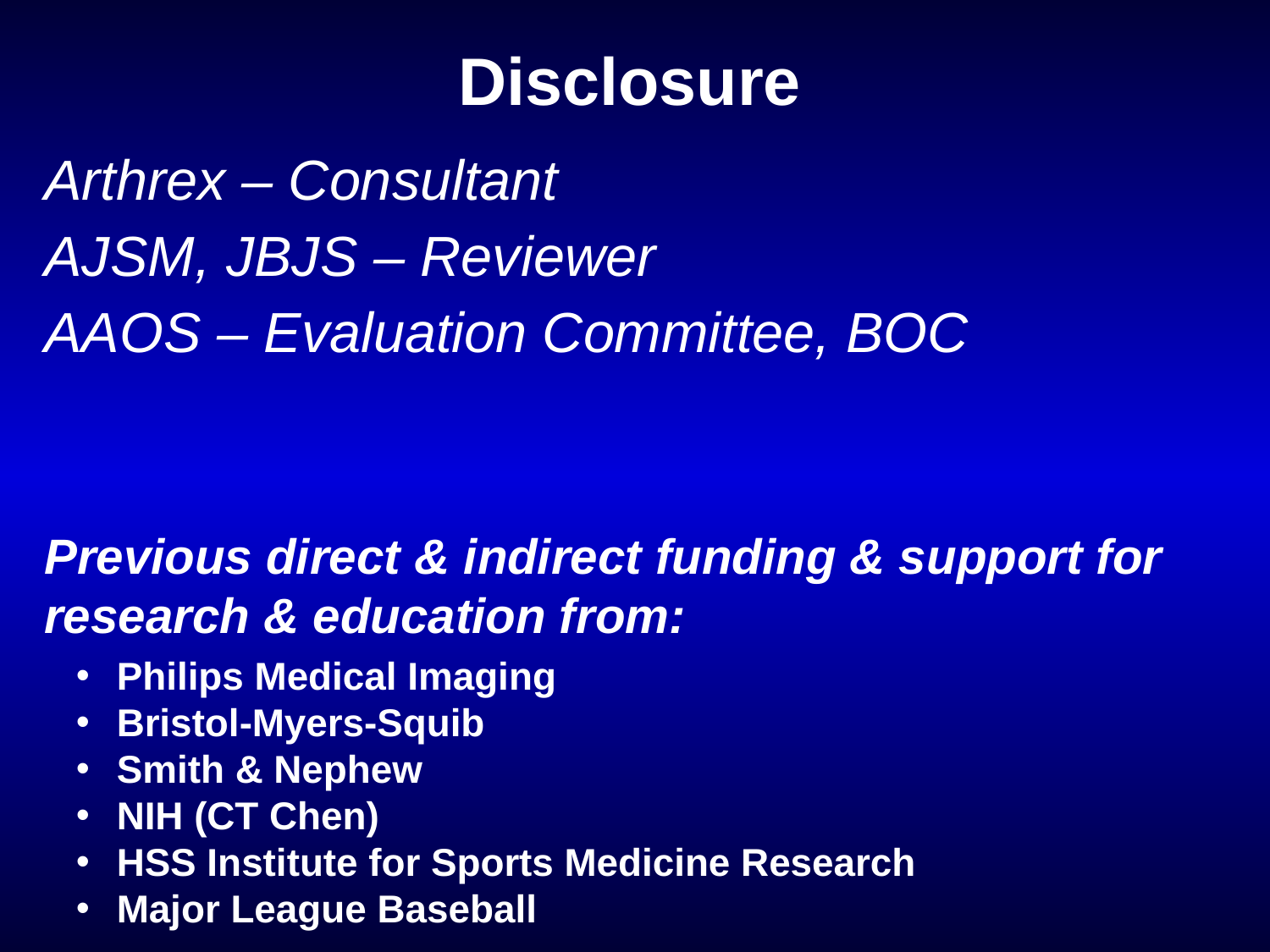

Disclosure
Arthrex – Consultant

AJSM, JBJS – Reviewer

AAOS – Evaluation Committee, BOC
Previous direct & indirect funding & support for research & education from:
 Philips Medical Imaging
 Bristol-Myers-Squib
 Smith & Nephew
 NIH (CT Chen)
 HSS Institute for Sports Medicine Research
 Major League Baseball